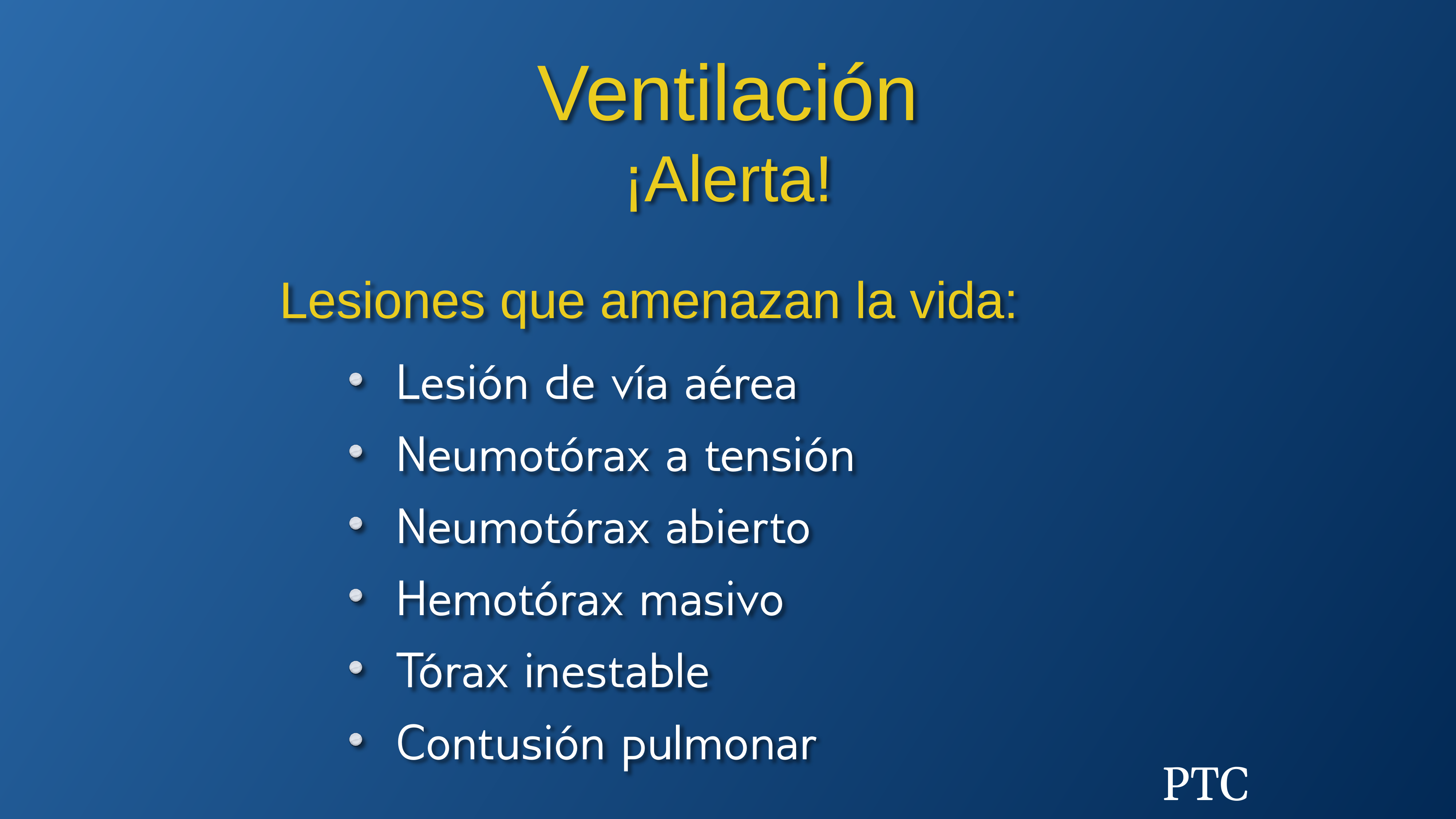

Ventilación
¡Alerta!
Lesiones que amenazan la vida:
Lesión de vía aérea
Neumotórax a tensión
Neumotórax abierto
Hemotórax masivo
Tórax inestable
Contusión pulmonar
PTC